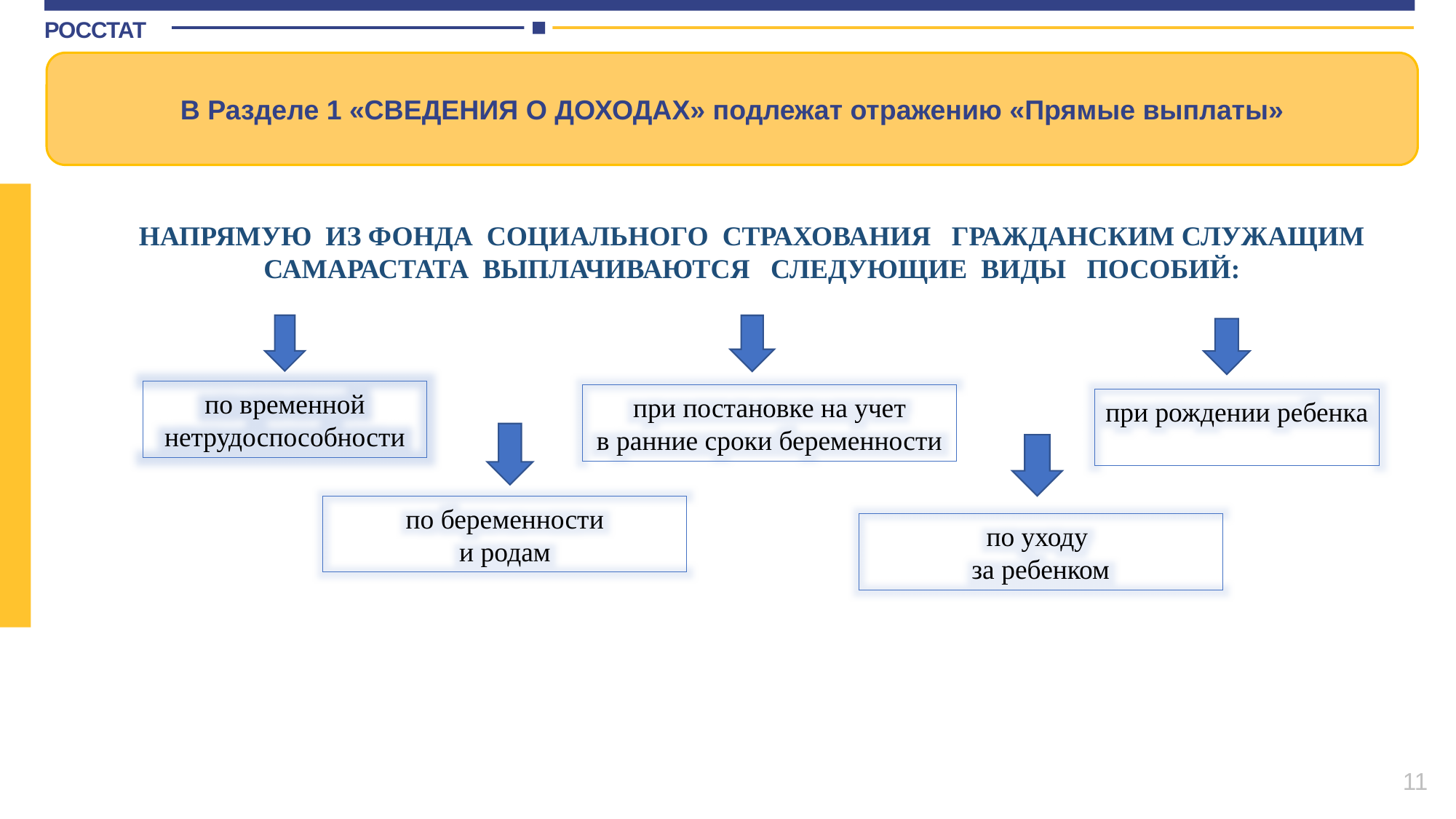

В Разделе 1 «СВЕДЕНИЯ О ДОХОДАХ» подлежат отражению «Прямые выплаты»
НАПРЯМУЮ  ИЗ ФОНДА  СОЦИАЛЬНОГО  СТРАХОВАНИЯ   ГРАЖДАНСКИМ СЛУЖАЩИМ САМАРАСТАТА  ВЫПЛАЧИВАЮТСЯ   СЛЕДУЮЩИЕ  ВИДЫ   ПОСОБИЙ:

по временной нетрудоспособности
при постановке на учет
в ранние сроки беременности
при рождении ребенка

по беременности
и родам
по уходу
за ребенком
11